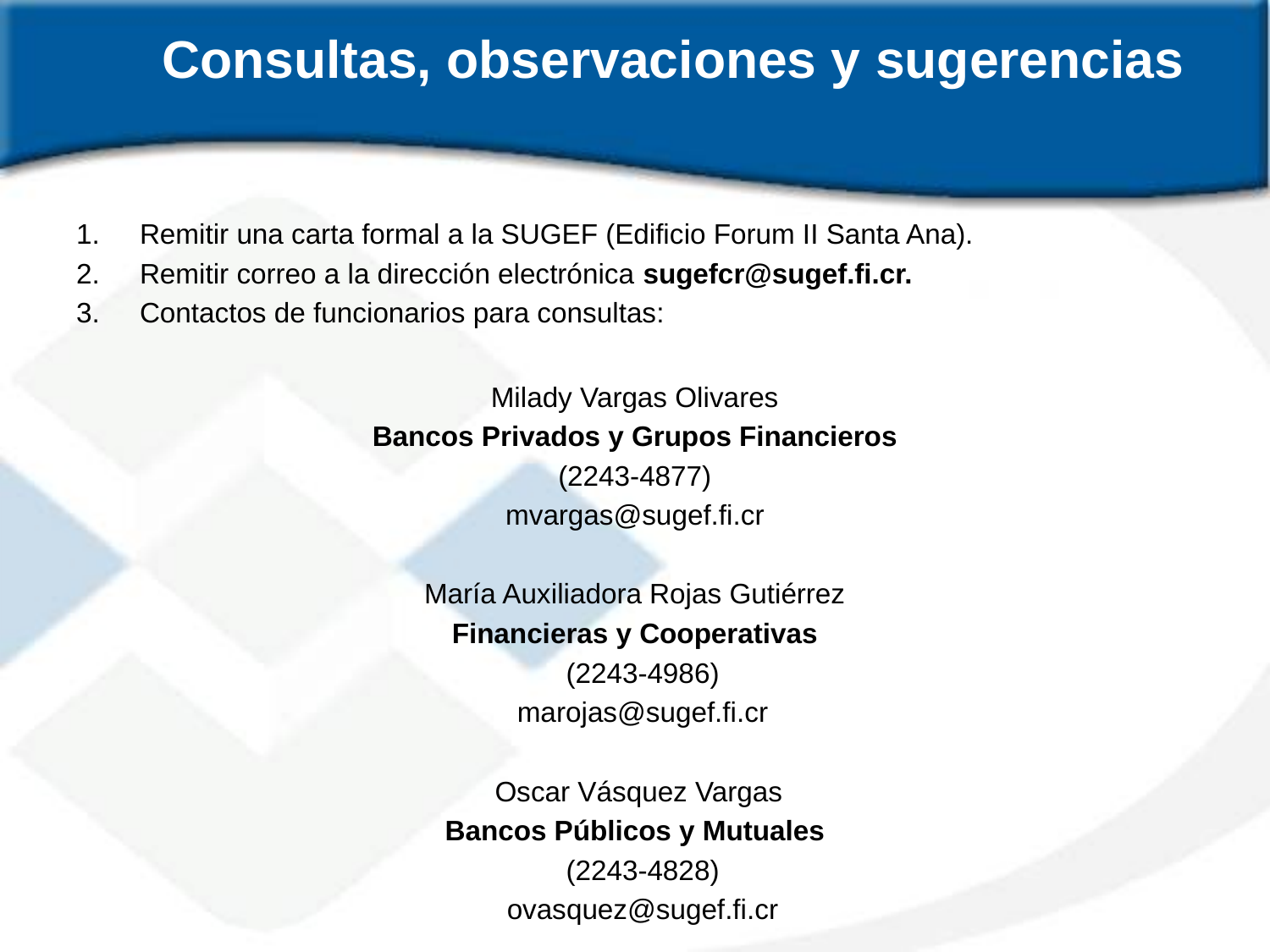

# Consultas, observaciones y sugerencias

Remitir una carta formal a la SUGEF (Edificio Forum II Santa Ana).
Remitir correo a la dirección electrónica sugefcr@sugef.fi.cr.
Contactos de funcionarios para consultas:

Milady Vargas Olivares
Bancos Privados y Grupos Financieros
(2243-4877)
mvargas@sugef.fi.cr

María Auxiliadora Rojas Gutiérrez
Financieras y Cooperativas
  (2243-4986)
  marojas@sugef.fi.cr

 Oscar Vásquez Vargas
Bancos Públicos y Mutuales
  (2243-4828)
  ovasquez@sugef.fi.cr